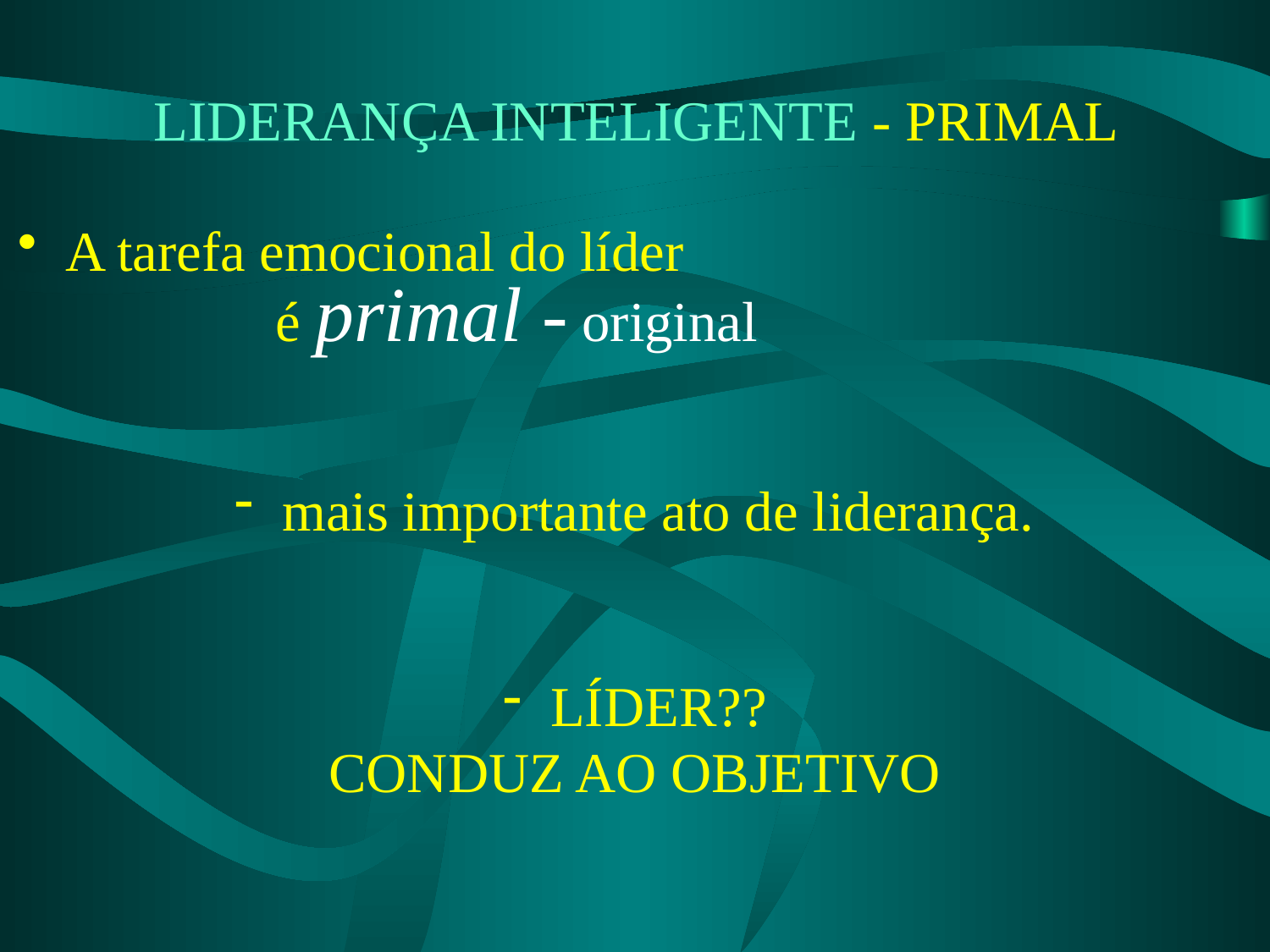

# LIDERANÇA INTELIGENTE - PRIMAL
A tarefa emocional do líder                                                        é primal - original

mais importante ato de liderança.

LÍDER??
CONDUZ AO OBJETIVO